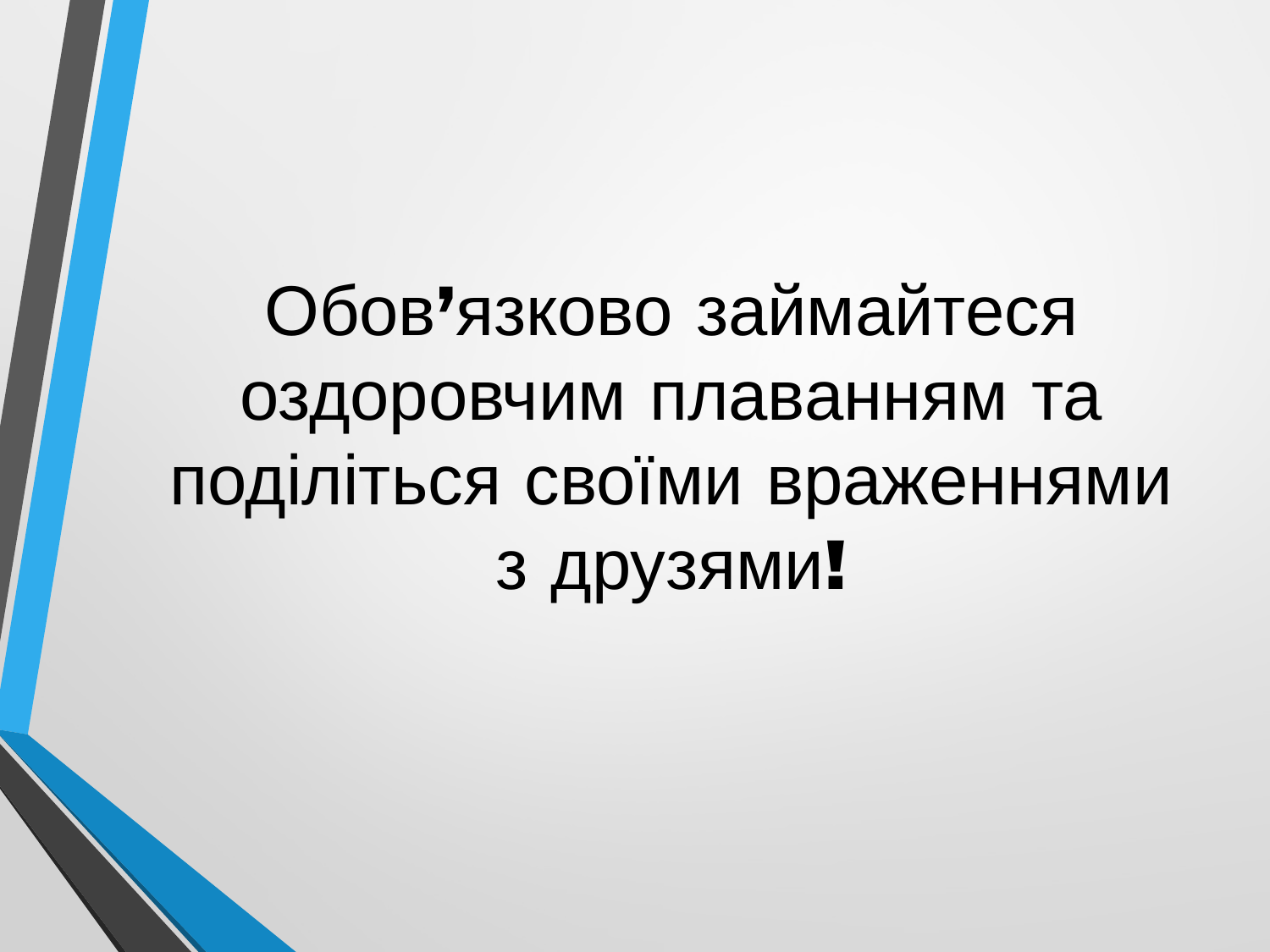

Обов’язково займайтеся оздоровчим плаванням та поділіться своїми враженнями з друзями!